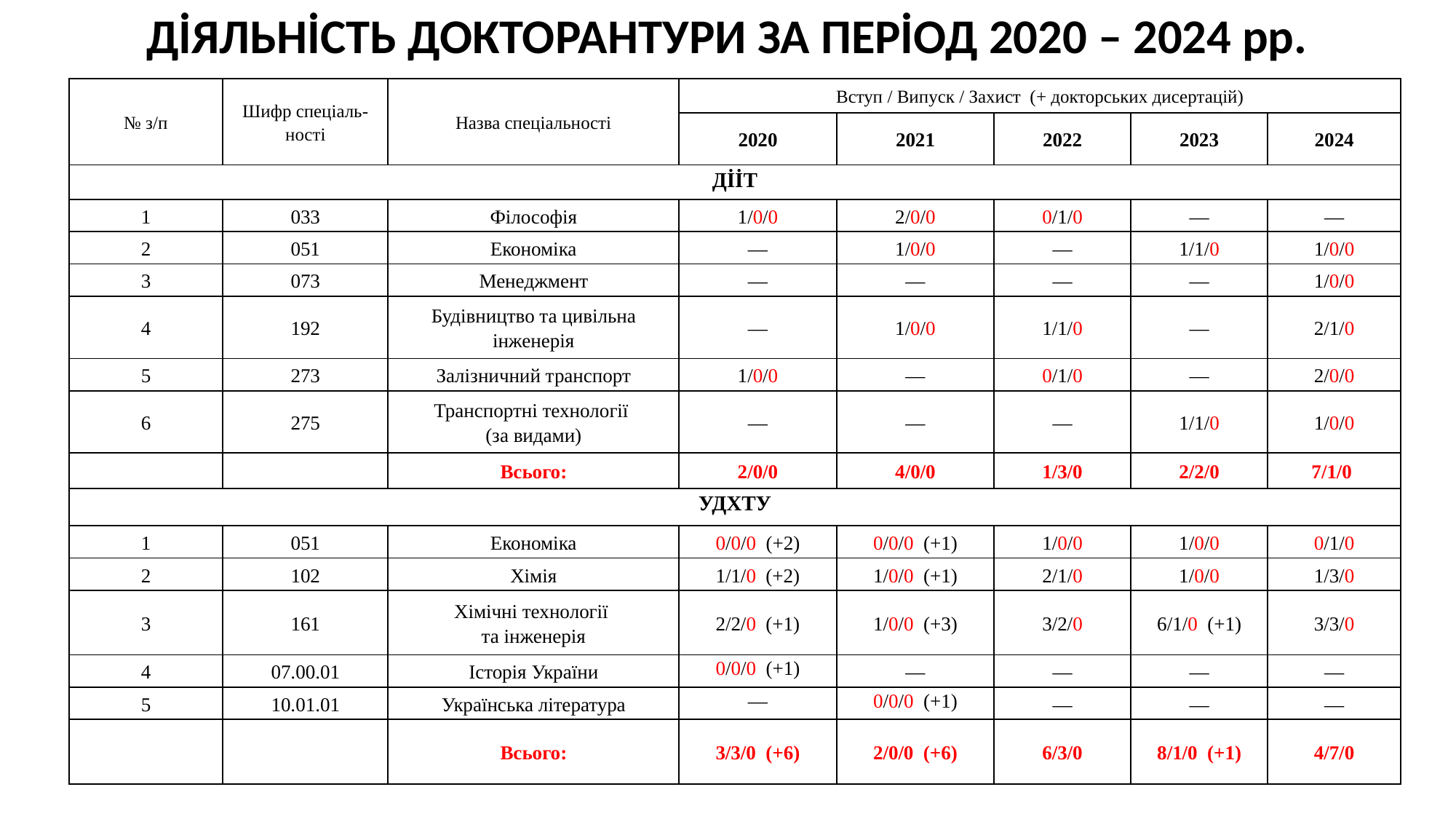

ДİЯЛЬНİСТЬ ДОКТОРАНТУРИ ЗА ПЕРİОД 2020 – 2024 рр.
| № з/п | Шифр спеціаль- ності | Назва спеціальності | Вступ / Випуск / Захист (+ докторських дисертацій) |  |  |  |  |
| --- | --- | --- | --- | --- | --- | --- | --- |
|  |  |  | 2020 | 2021 | 2022 | 2023 | 2024 |
| ДİİТ |  |  |  |  |  |  |  |
| 1 | 033 | Філософія | 1/0/0 | 2/0/0 | 0/1/0 | — | — |
| 2 | 051 | Економіка | — | 1/0/0 | — | 1/1/0 | 1/0/0 |
| 3 | 073 | Менеджмент | — | — | — | — | 1/0/0 |
| 4 | 192 | Будівництво та цивільна інженерія | — | 1/0/0 | 1/1/0 | — | 2/1/0 |
| 5 | 273 | Залізничний транспорт | 1/0/0 | — | 0/1/0 | — | 2/0/0 |
| 6 | 275 | Транспортні технології (за видами) | — | — | — | 1/1/0 | 1/0/0 |
|  |  | Всього: | 2/0/0 | 4/0/0 | 1/3/0 | 2/2/0 | 7/1/0 |
| УДХТУ |  |  |  |  |  |  |  |
| 1 | 051 | Економіка | 0/0/0 (+2) | 0/0/0 (+1) | 1/0/0 | 1/0/0 | 0/1/0 |
| 2 | 102 | Хімія | 1/1/0 (+2) | 1/0/0 (+1) | 2/1/0 | 1/0/0 | 1/3/0 |
| 3 | 161 | Хімічні технології та інженерія | 2/2/0 (+1) | 1/0/0 (+3) | 3/2/0 | 6/1/0 (+1) | 3/3/0 |
| 4 | 07.00.01 | Історія України | 0/0/0 (+1) | — | — | — | — |
| 5 | 10.01.01 | Українська література | — | 0/0/0 (+1) | — | — | — |
|  |  | Всього: | 3/3/0 (+6) | 2/0/0 (+6) | 6/3/0 | 8/1/0 (+1) | 4/7/0 |